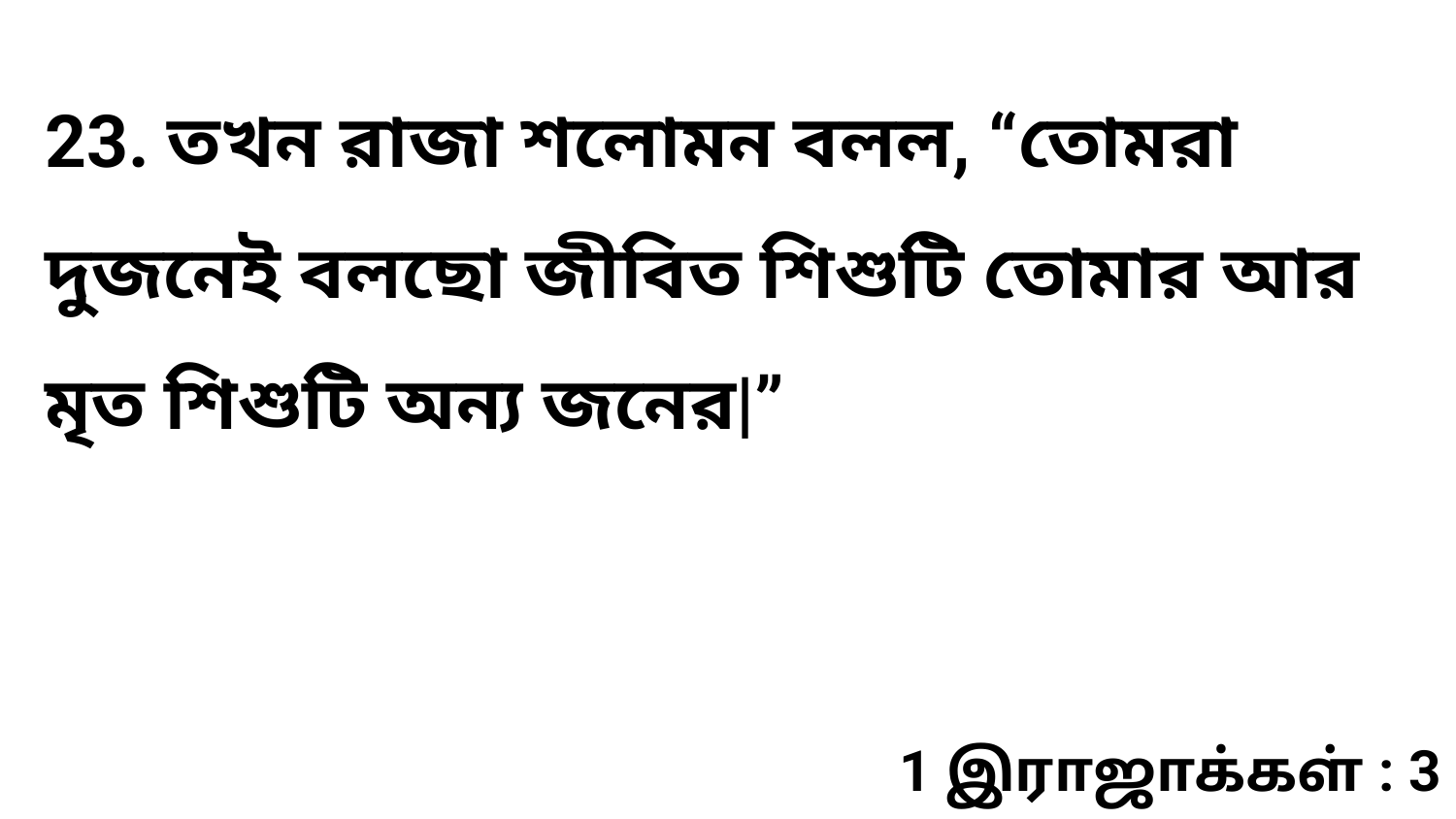

23. তখন রাজা শলোমন বলল, “তোমরা দুজনেই বলছো জীবিত শিশুটি তোমার আর মৃত শিশুটি অন্য জনের|”
1 இராஜாக்கள் : 3